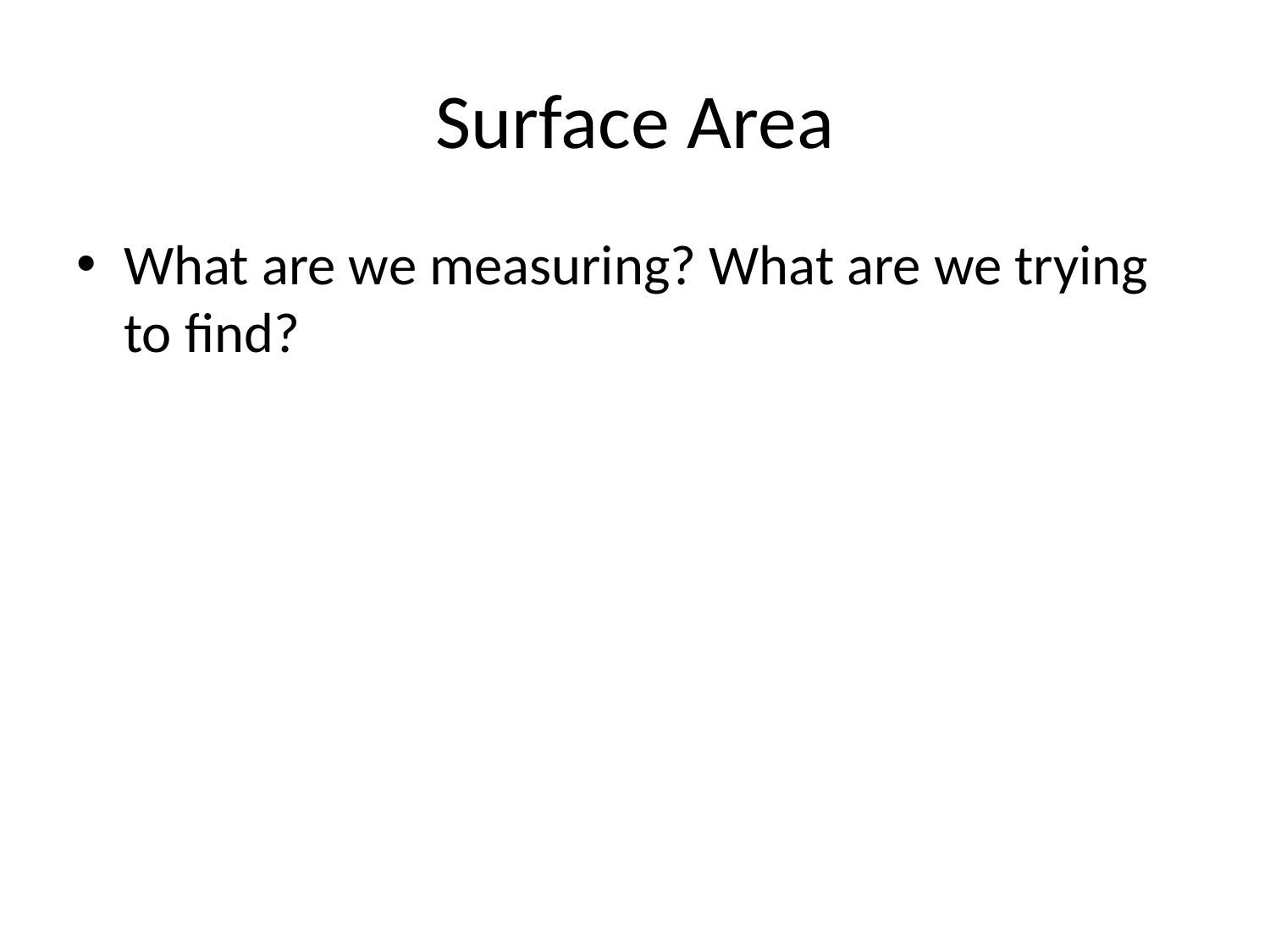

# Surface Area
What are we measuring? What are we trying to find?